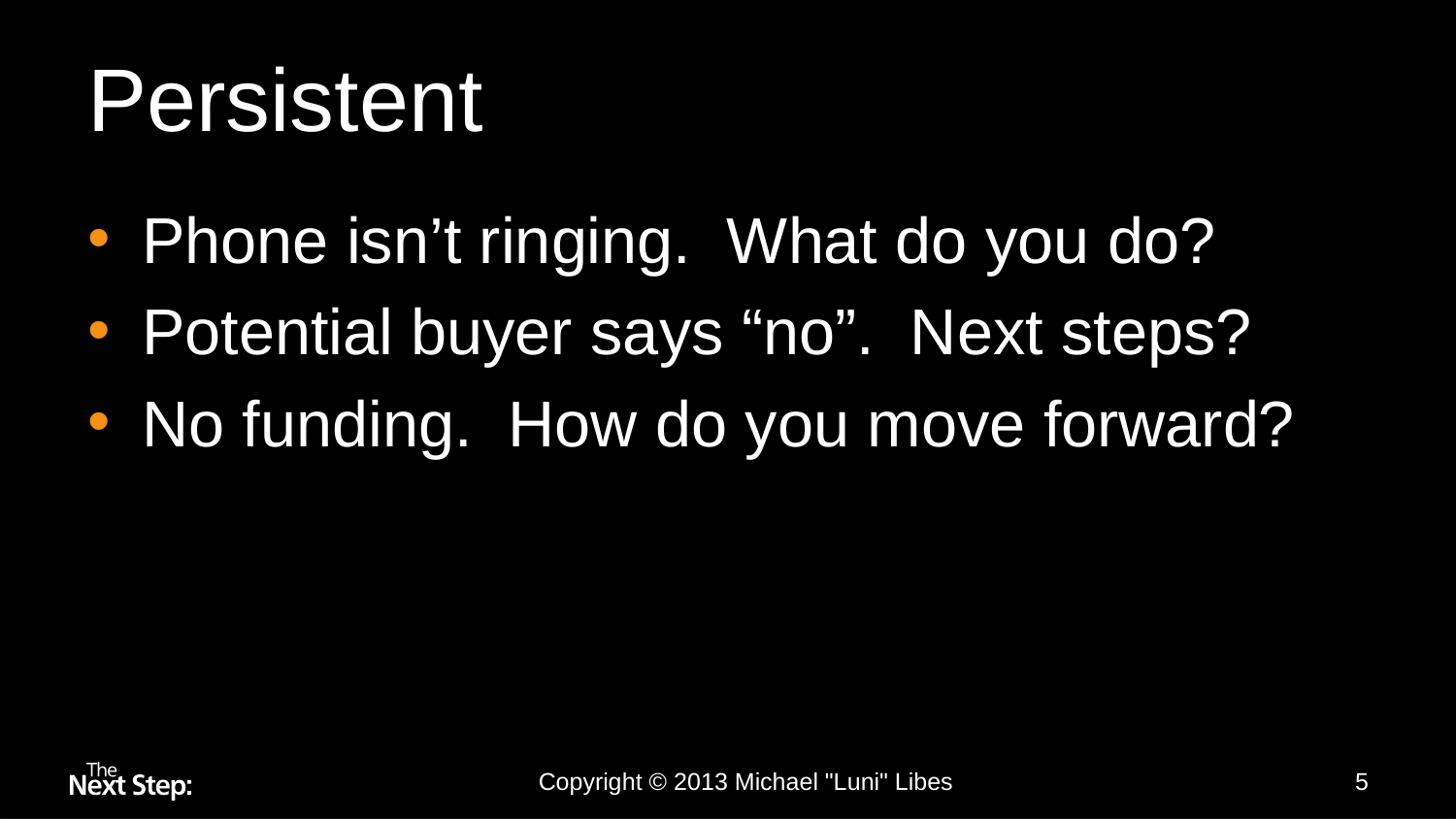

# Persistent
Phone isn’t ringing.  What do you do?
Potential buyer says “no”.  Next steps?
No funding.  How do you move forward?

Copyright © 2013 Michael "Luni" Libes
5